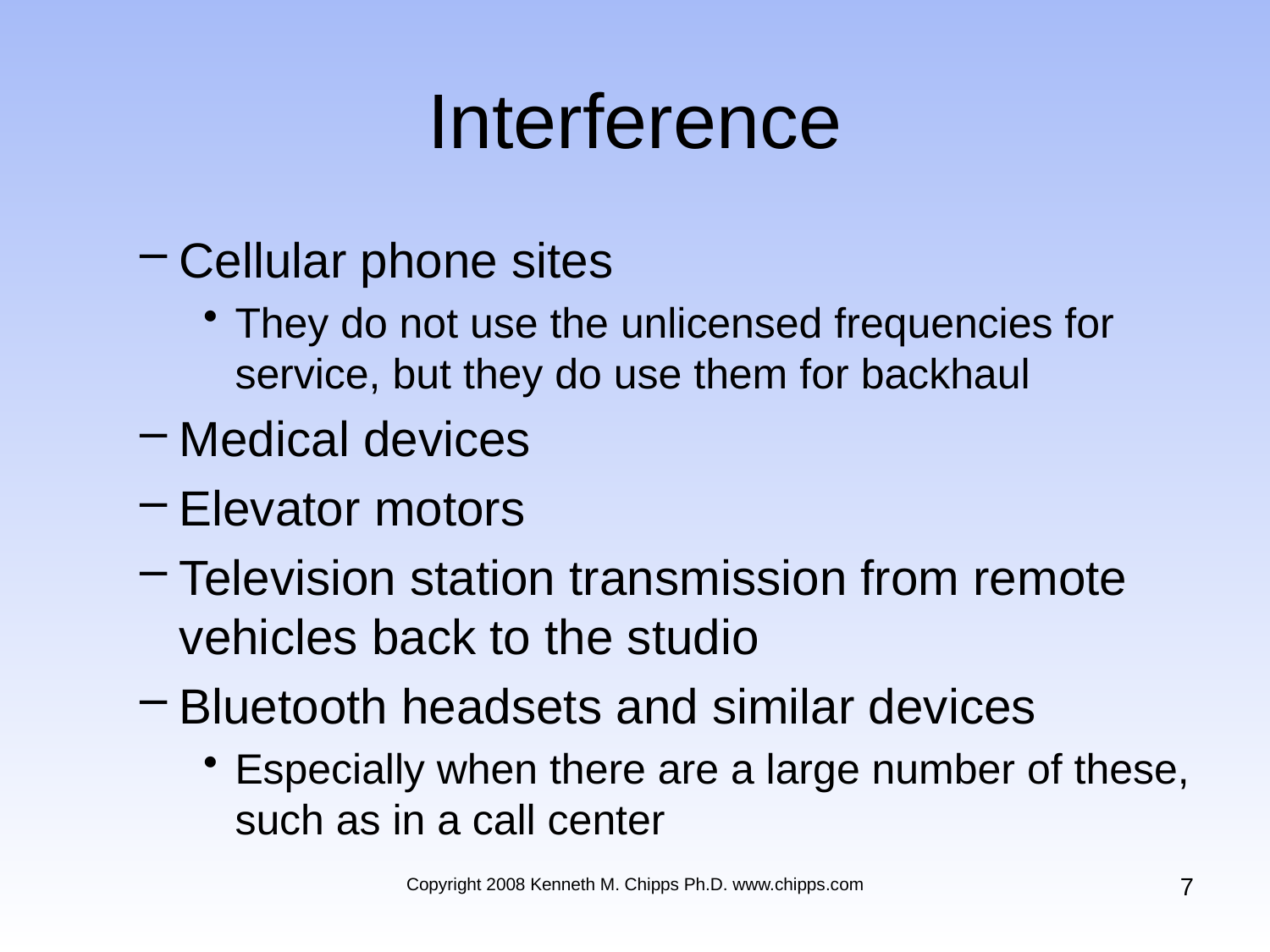

# Interference
Cellular phone sites
They do not use the unlicensed frequencies for service, but they do use them for backhaul
Medical devices
Elevator motors
Television station transmission from remote vehicles back to the studio
Bluetooth headsets and similar devices
Especially when there are a large number of these, such as in a call center
7
Copyright 2008 Kenneth M. Chipps Ph.D. www.chipps.com